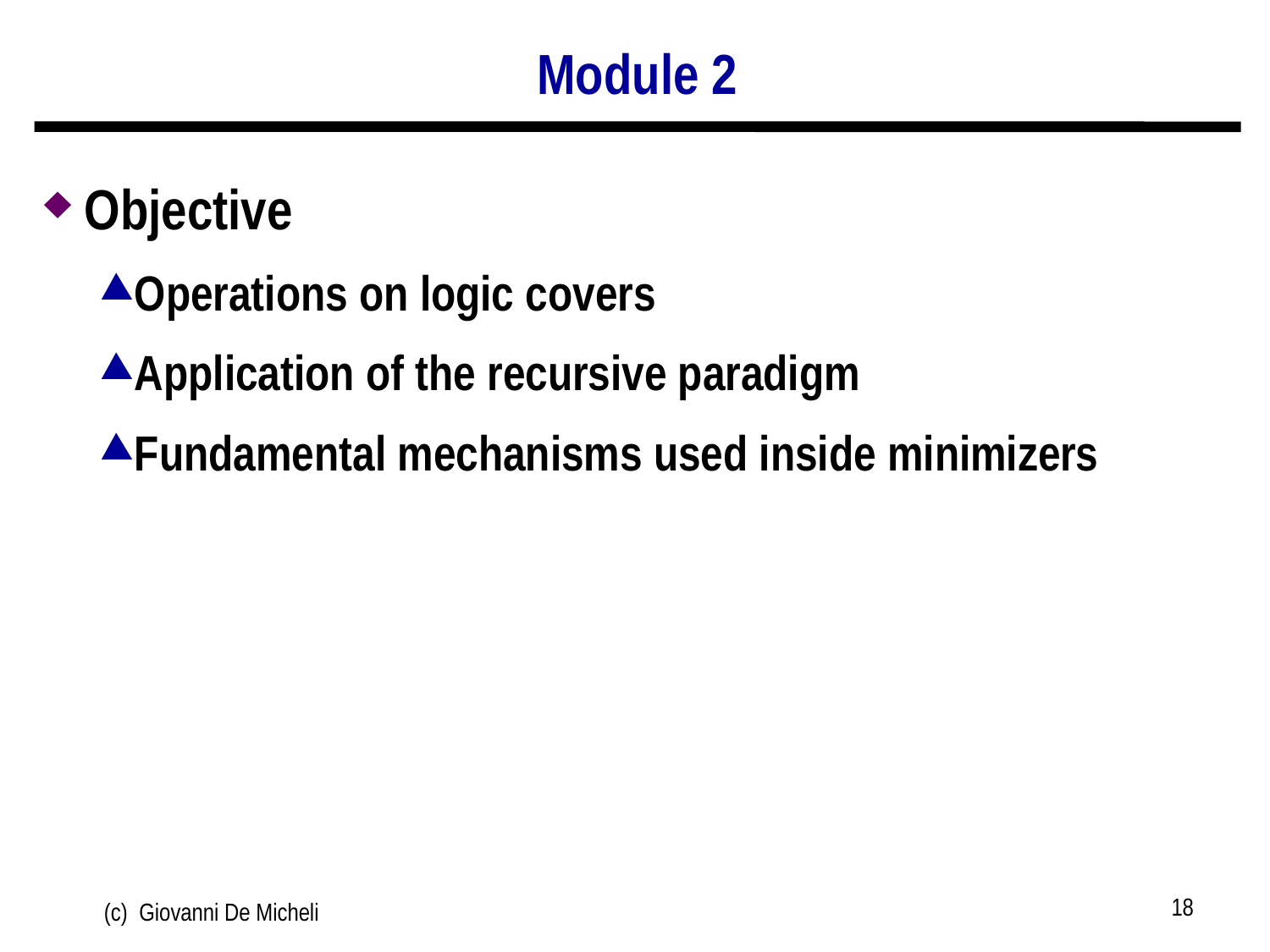

# Module 2
Objective
Operations on logic covers
Application of the recursive paradigm
Fundamental mechanisms used inside minimizers
18
(c)  Giovanni De Micheli